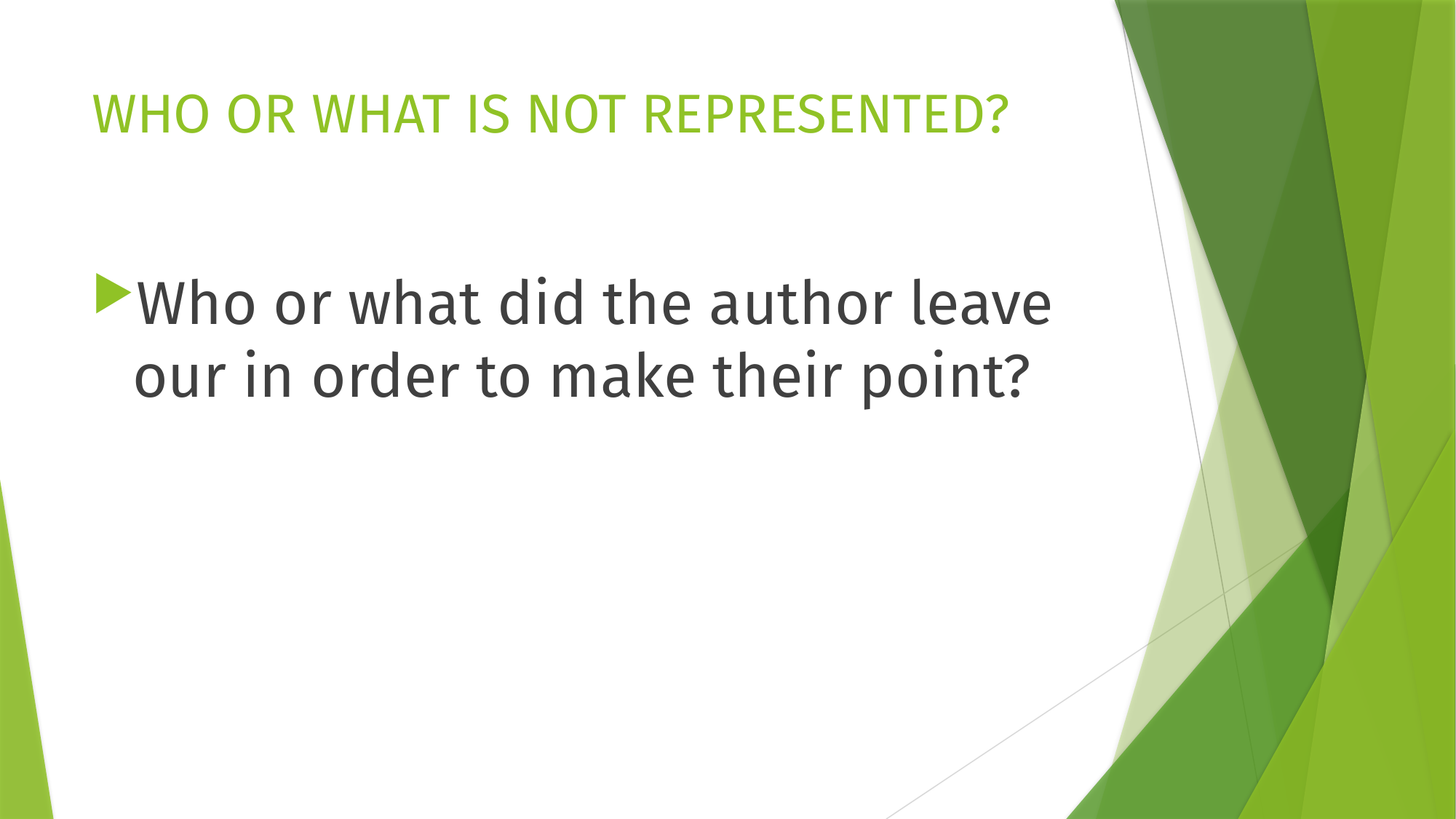

# WHO OR WHAT IS NOT REPRESENTED?
Who or what did the author leave our in order to make their point?